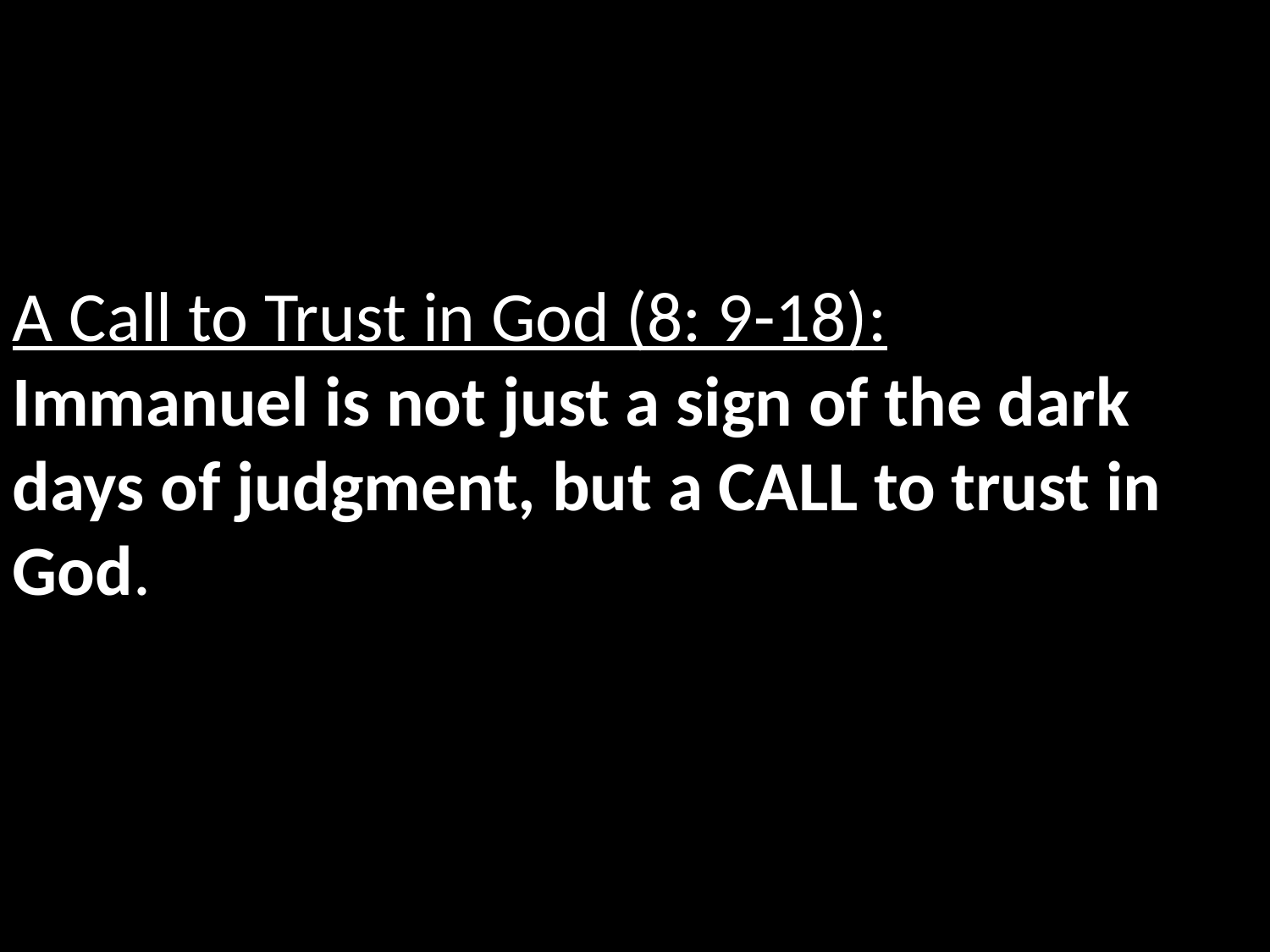

A Call to Trust in God (8: 9-18):
Immanuel is not just a sign of the dark days of judgment, but a CALL to trust in God.